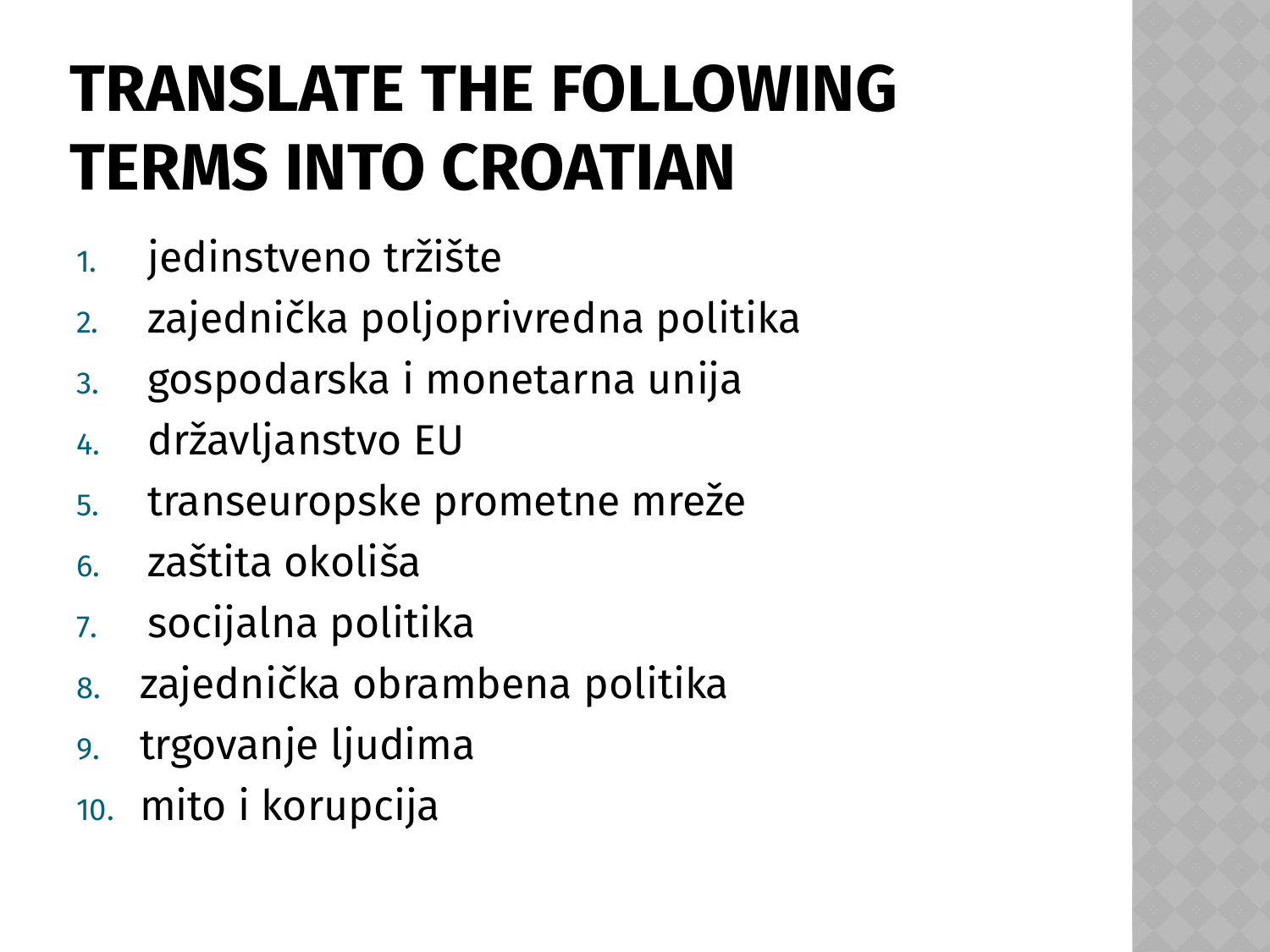

# translate the following terms into CROATIAN
jedinstveno tržište
zajednička poljoprivredna politika
gospodarska i monetarna unija
državljanstvo EU
transeuropske prometne mreže
zaštita okoliša
socijalna politika
zajednička obrambena politika
trgovanje ljudima
mito i korupcija